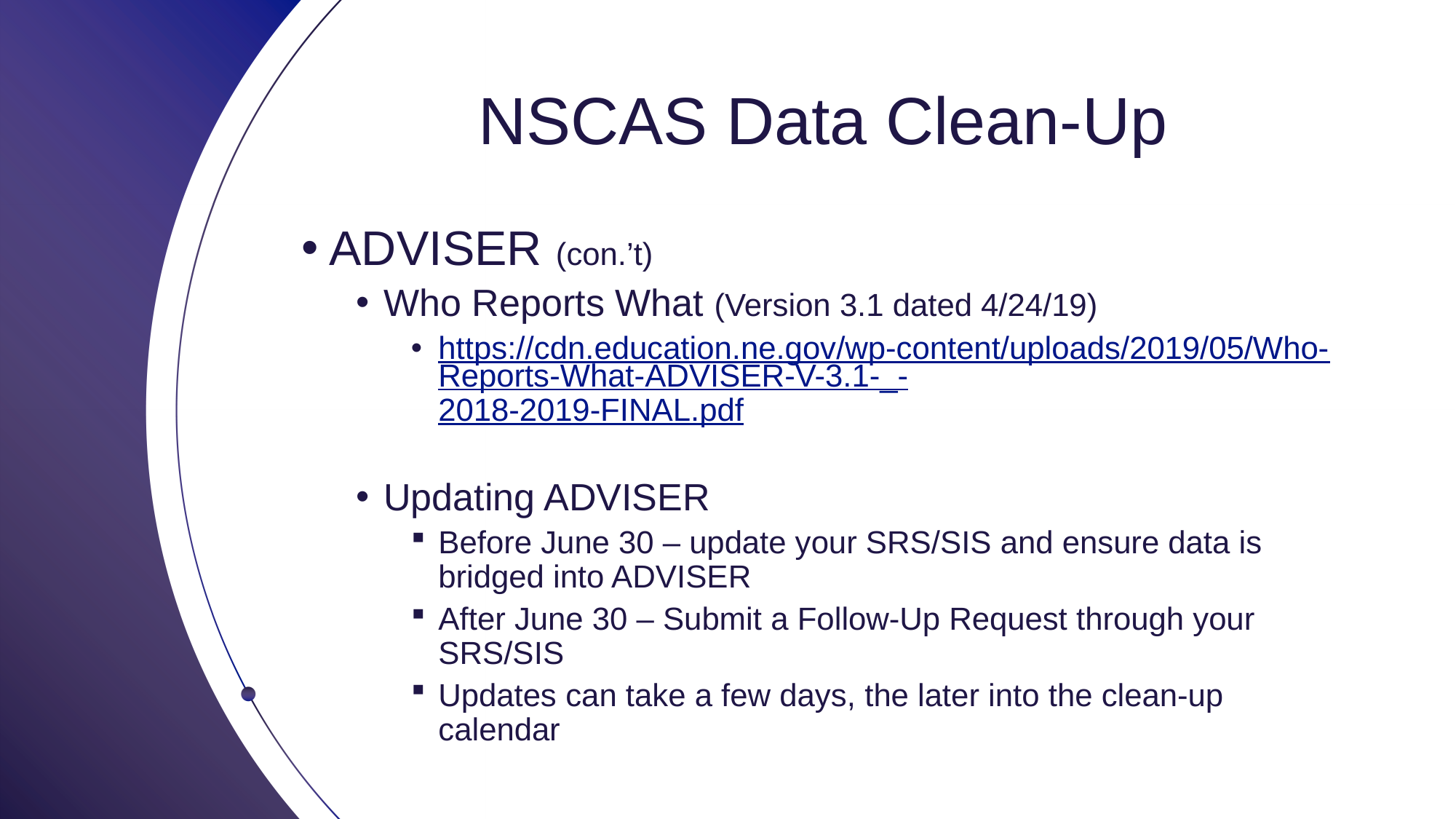

# NSCAS Data Clean-Up
ADVISER (con.’t)
Who Reports What (Version 3.1 dated 4/24/19)
https://cdn.education.ne.gov/wp-content/uploads/2019/05/Who-Reports-What-ADVISER-V-3.1-_-2018-2019-FINAL.pdf

Updating ADVISER
Before June 30 – update your SRS/SIS and ensure data is bridged into ADVISER
After June 30 – Submit a Follow-Up Request through your SRS/SIS
Updates can take a few days, the later into the clean-up calendar